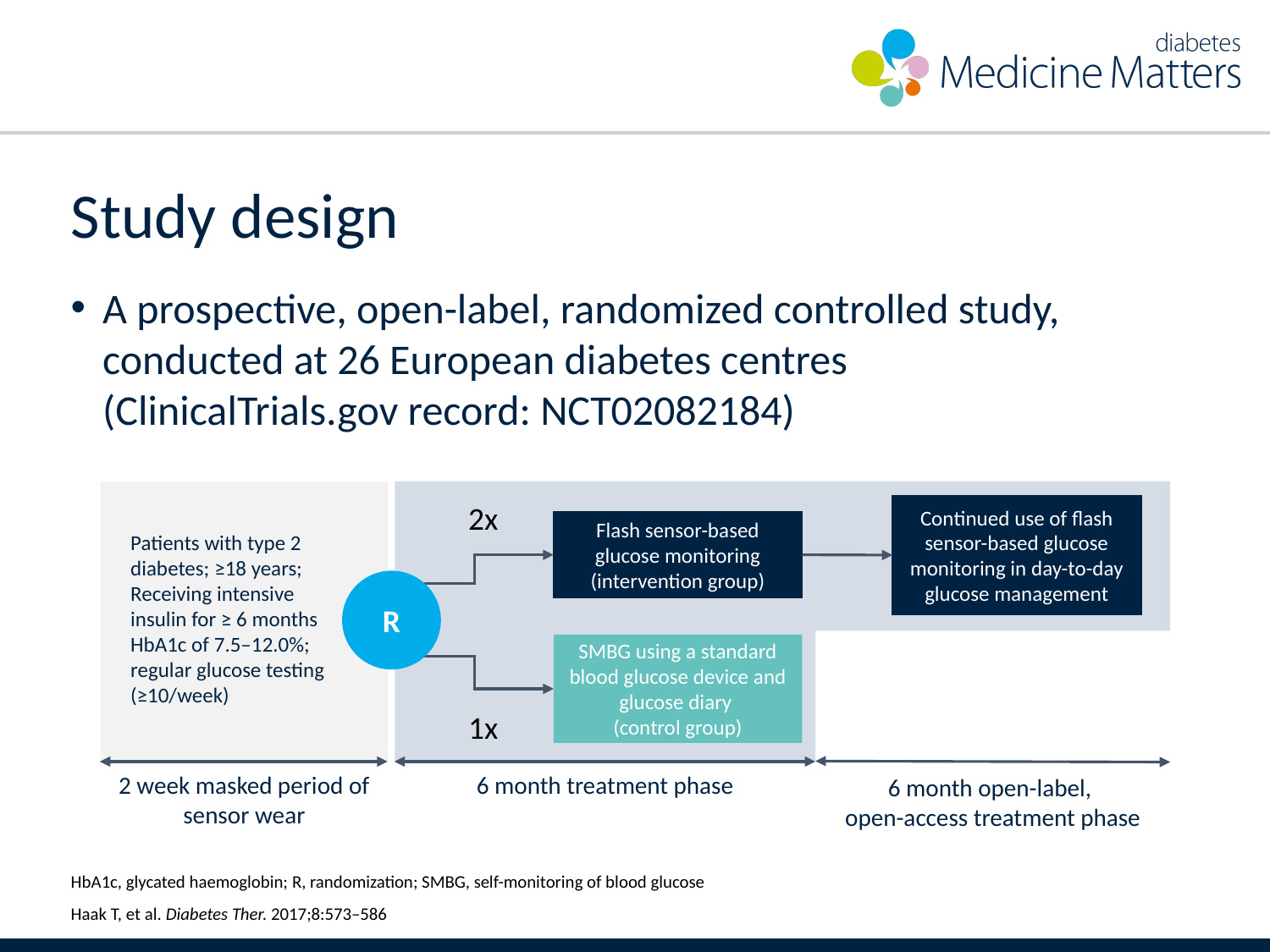

# Study design
A prospective, open-label, randomized controlled study, conducted at 26 European diabetes centres
(ClinicalTrials.gov record: NCT02082184)

2x
Flash sensor-based glucose monitoring (intervention group)
Patients with type 2 diabetes; ≥18 years;
Receiving intensive insulin for ≥ 6 months
HbA1c of 7.5–12.0%; regular glucose testing (≥10/week)
R
SMBG using a standard blood glucose device and glucose diary
(control group)
1x
2 week masked period of sensor wear
6 month treatment phase

Continued use of flash sensor-based glucose monitoring in day-to-day glucose management
6 month open-label,
open-access treatment phase

HbA1c, glycated haemoglobin; R, randomization; SMBG, self-monitoring of blood glucose
Haak T, et al. Diabetes Ther. 2017;8:573–586